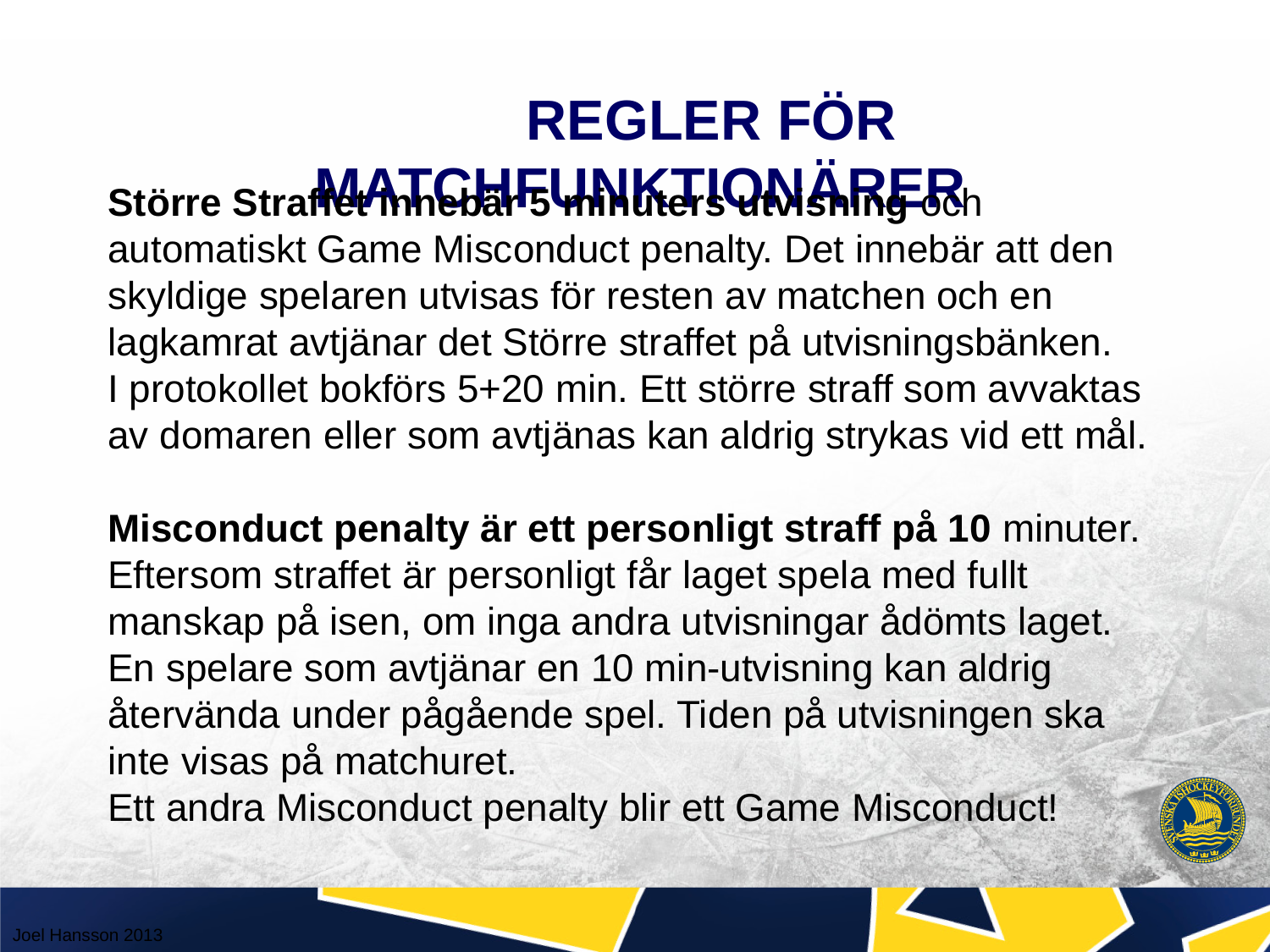

# REGLER FÖR MATCHFUNKTIONÄRER
Större Straffet innebär 5 minuters utvisning och automatiskt Game Misconduct penalty. Det innebär att den skyldige spelaren utvisas för resten av matchen och en lagkamrat avtjänar det Större straffet på utvisningsbänken.
I protokollet bokförs 5+20 min. Ett större straff som avvaktas av domaren eller som avtjänas kan aldrig strykas vid ett mål.

Misconduct penalty är ett personligt straff på 10 minuter. Eftersom straffet är personligt får laget spela med fullt manskap på isen, om inga andra utvisningar ådömts laget.
En spelare som avtjänar en 10 min-utvisning kan aldrig återvända under pågående spel. Tiden på utvisningen ska inte visas på matchuret.
Ett andra Misconduct penalty blir ett Game Misconduct!
Joel Hansson 2013